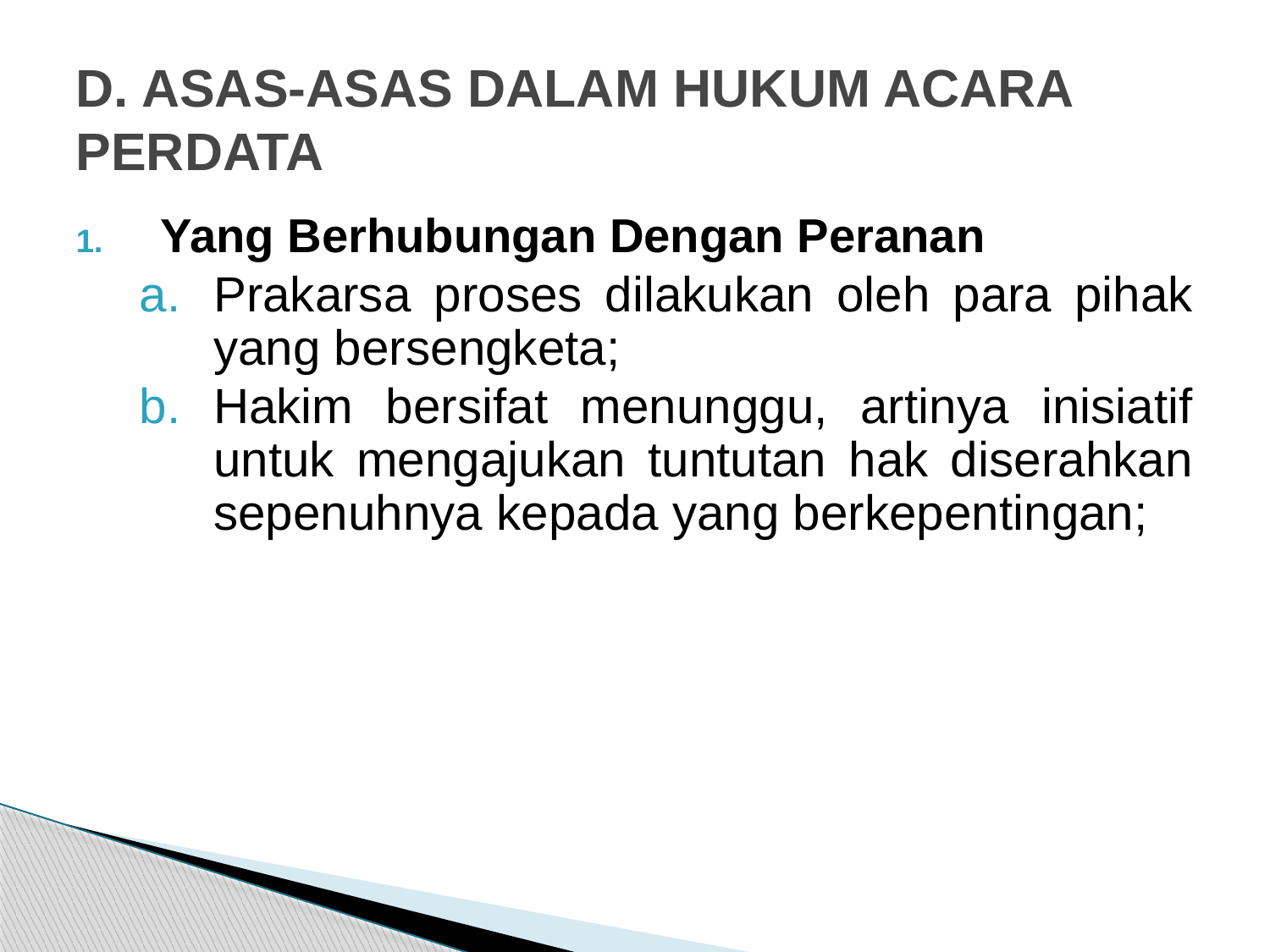

# D. ASAS-ASAS DALAM HUKUM ACARA PERDATA
Yang Berhubungan Dengan Peranan
Prakarsa proses dilakukan oleh para pihak yang bersengketa;
Hakim bersifat menunggu, artinya inisiatif untuk mengajukan tuntutan hak diserahkan sepenuhnya kepada yang berkepentingan;